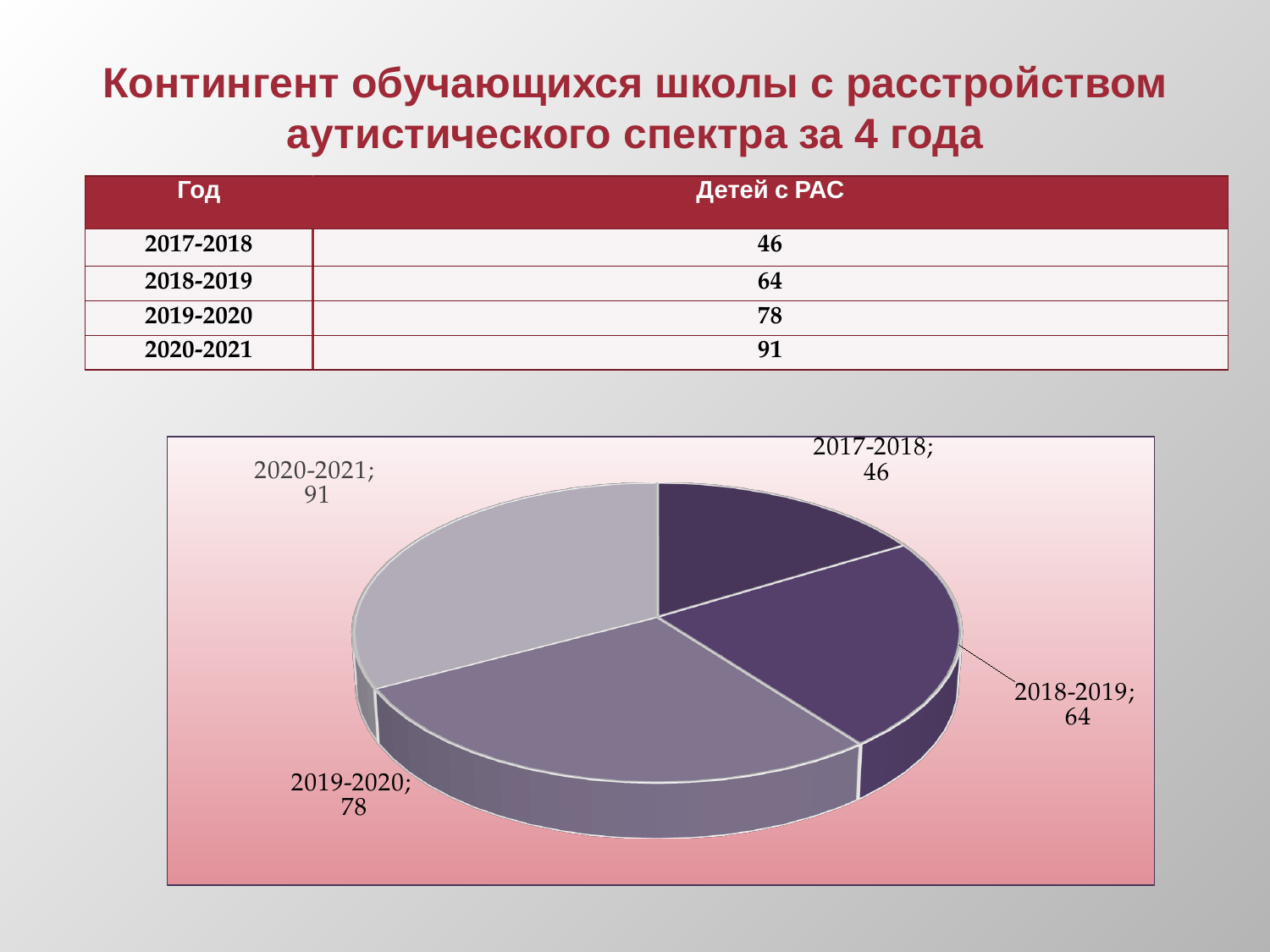

# Контингент обучающихся школы с расстройством аутистического спектра за 4 года
| Год | Детей с РАС |
| --- | --- |
| 2017-2018 | 46 |
| 2018-2019 | 64 |
| 2019-2020 | 78 |
| 2020-2021 | 91 |

[unsupported chart]